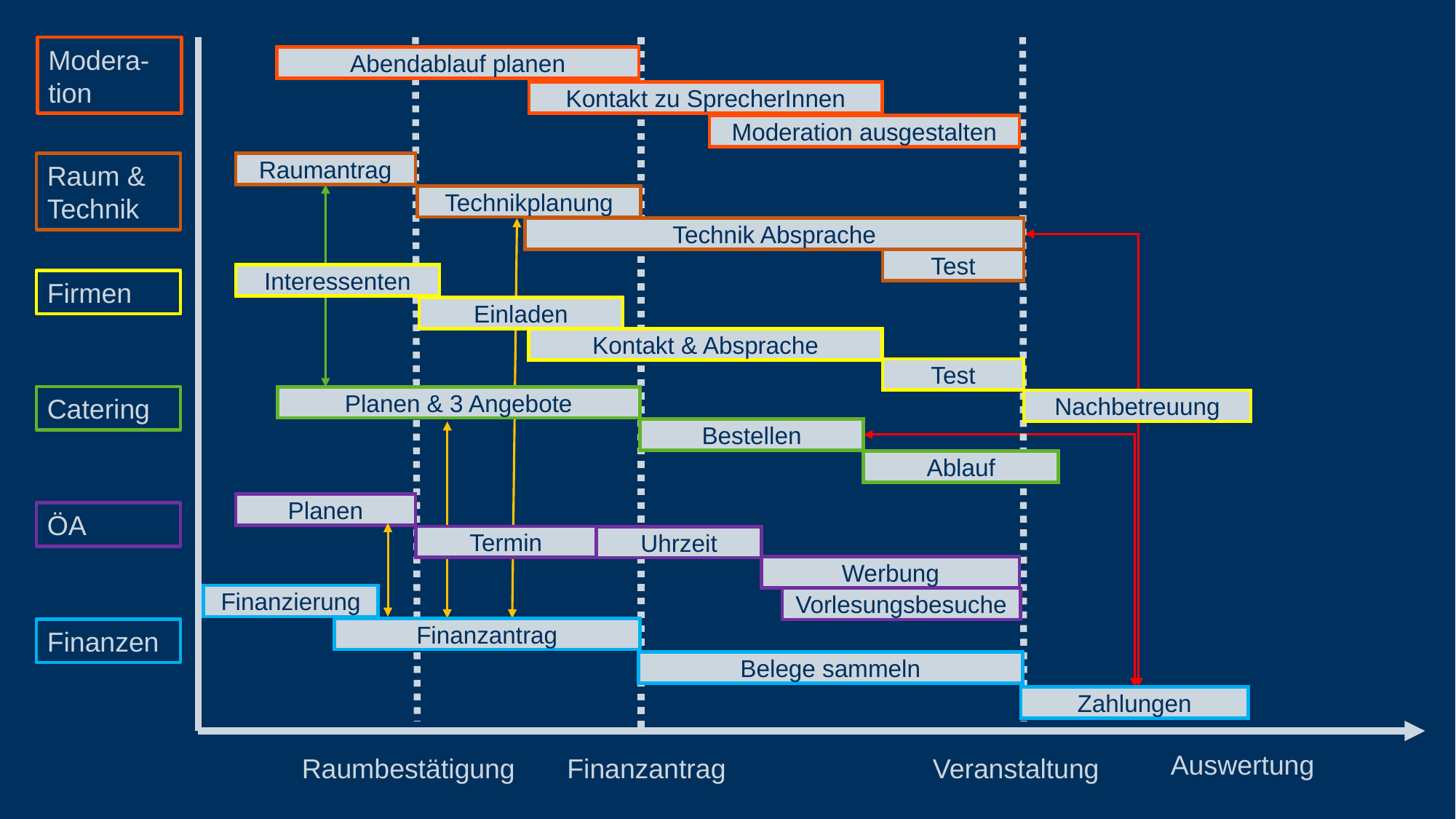

Modera-tion
Abendablauf planen
Kontakt zu SprecherInnen
Moderation ausgestalten
Raum &
Technik
Raumantrag
Technikplanung
Technik Absprache
Test
Interessenten
Firmen
Einladen
Kontakt & Absprache
Test
Catering
Planen & 3 Angebote
Nachbetreuung
Bestellen
Ablauf
Planen
ÖA
Termin
Uhrzeit
Werbung
Finanzierung
Vorlesungsbesuche
Finanzantrag
Finanzen
Belege sammeln
Zahlungen
Auswertung
Raumbestätigung
Veranstaltung
Finanzantrag